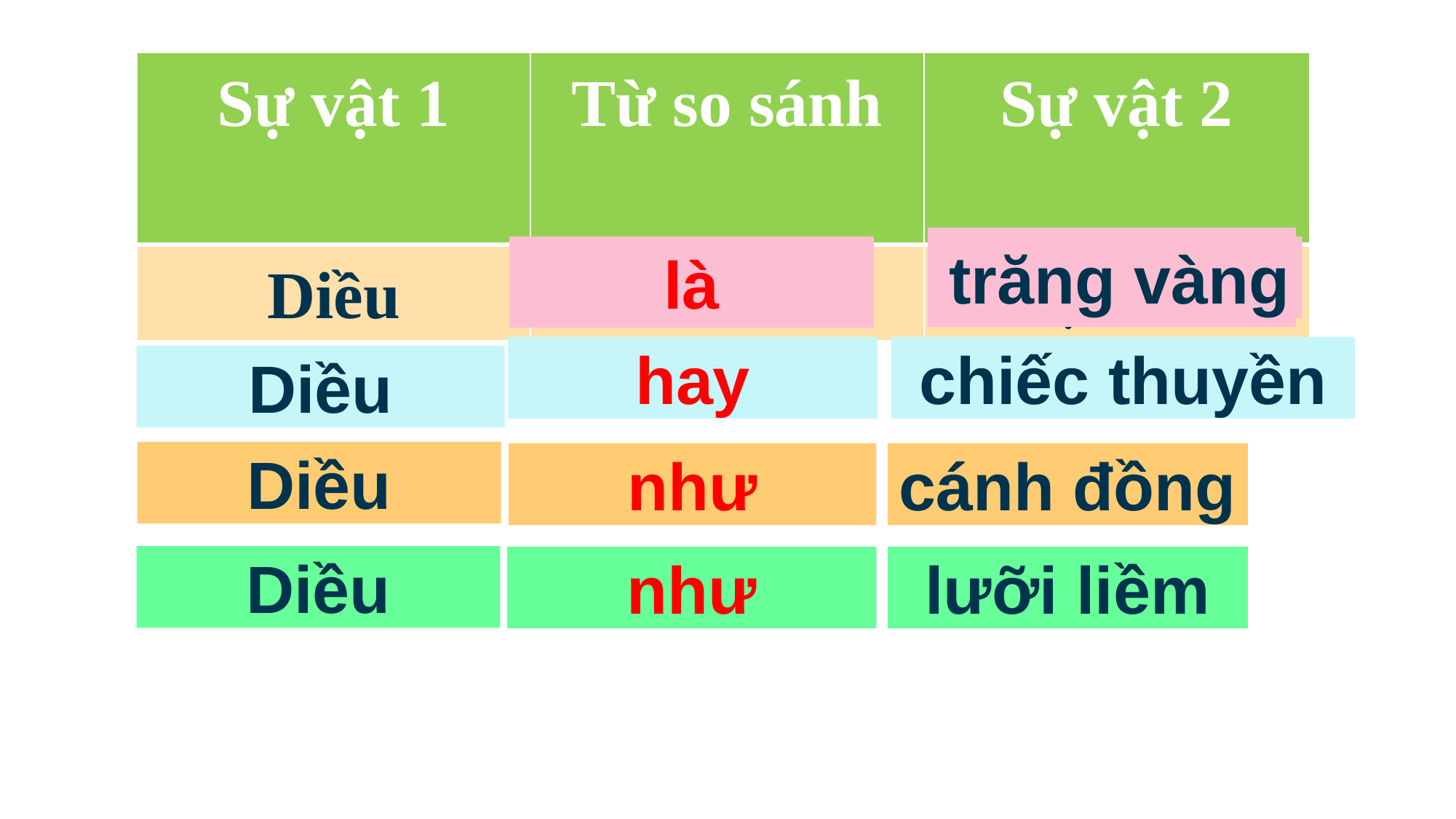

| Sự vật 1 | Từ so sánh | Sự vật 2 |
| --- | --- | --- |
| Diều | là | hạt cau |
Diều
là
trăng vàng
hay
chiếc thuyền
Diều
Diều
như
cánh đồng
Diều
như
lưỡi liềm